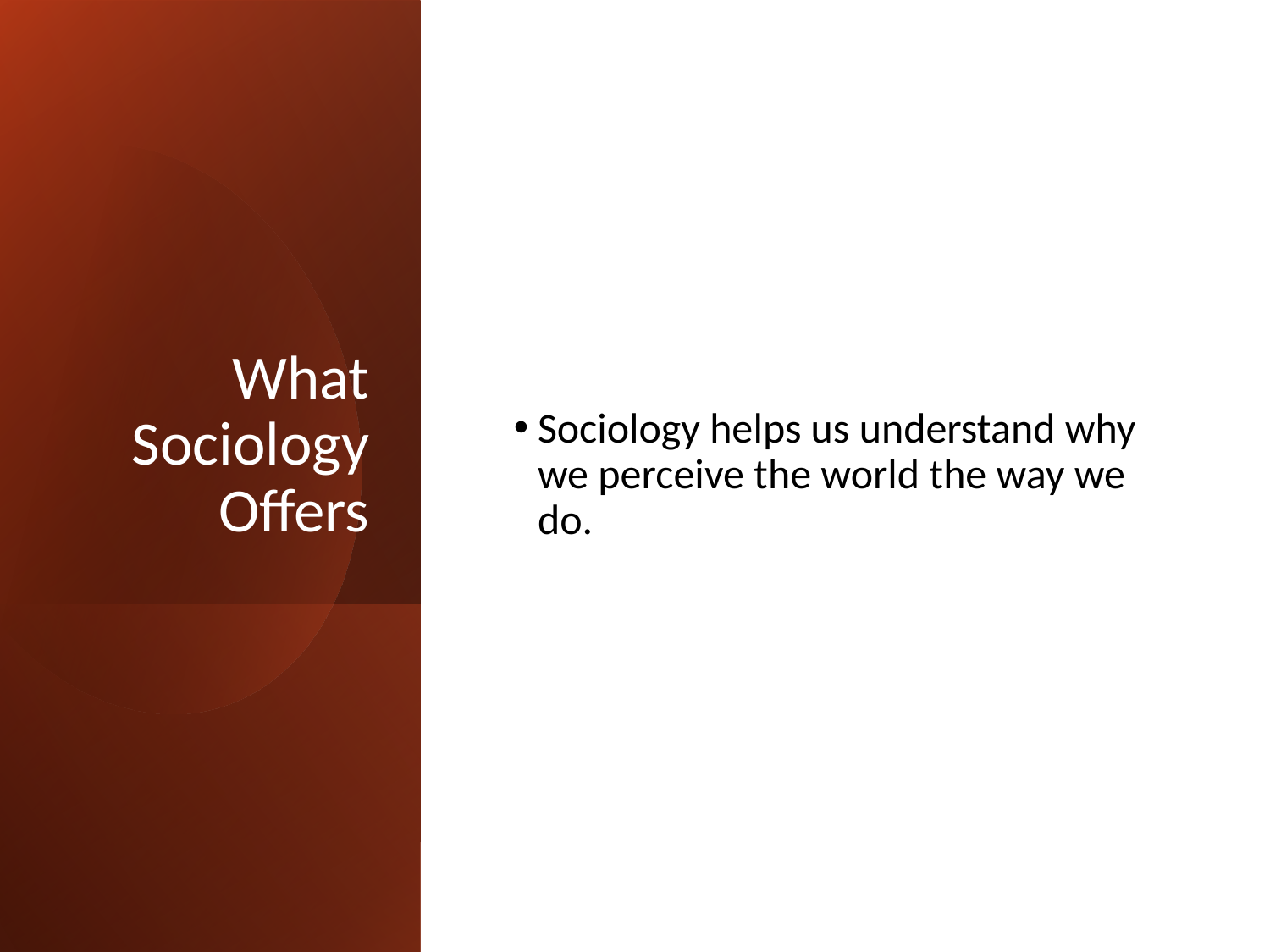

# What Sociology Offers
Sociology helps us understand why we perceive the world the way we do.